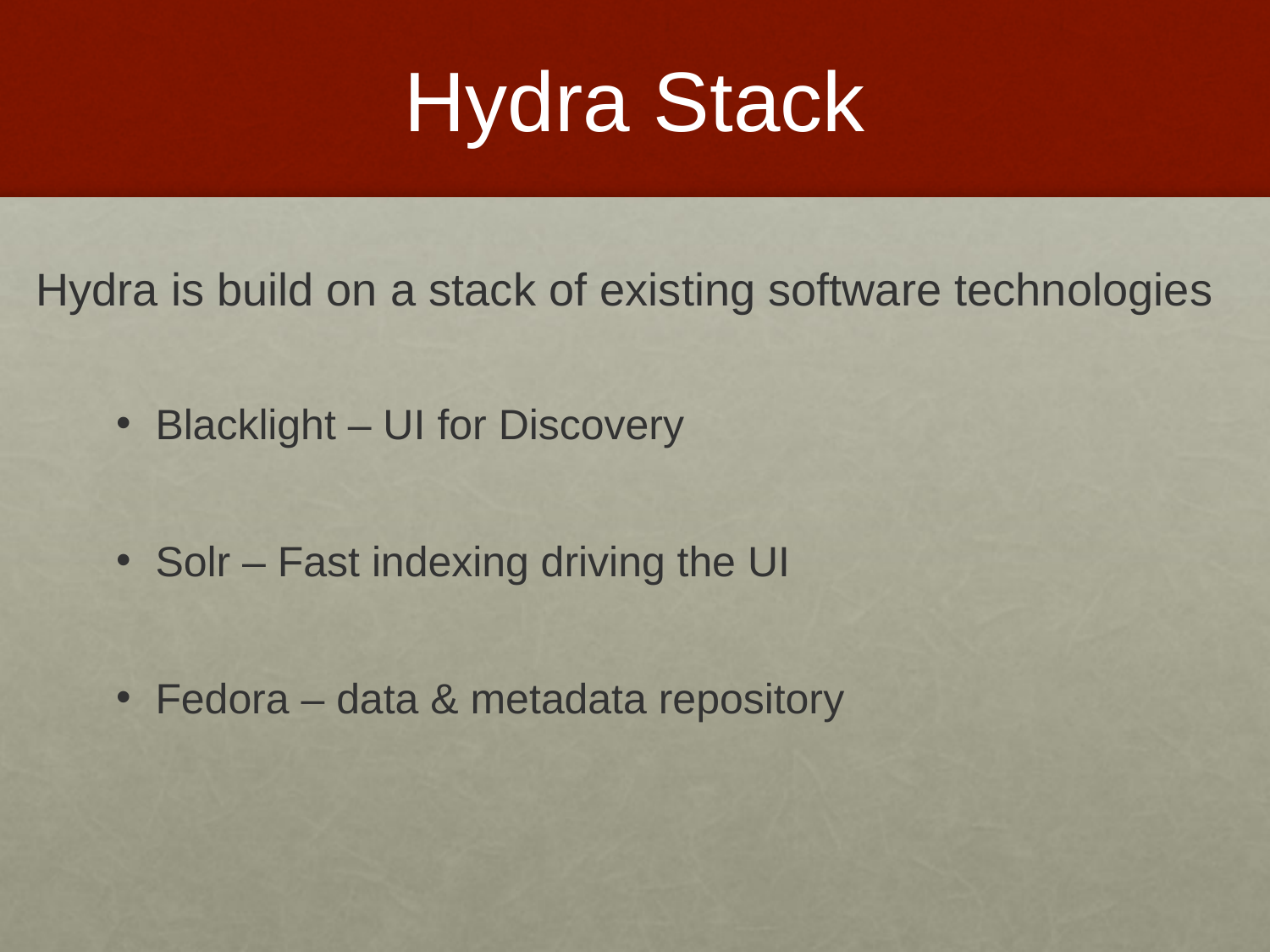

# Hydra Stack
Hydra is build on a stack of existing software technologies

Blacklight – UI for Discovery

Solr – Fast indexing driving the UI

Fedora – data & metadata repository